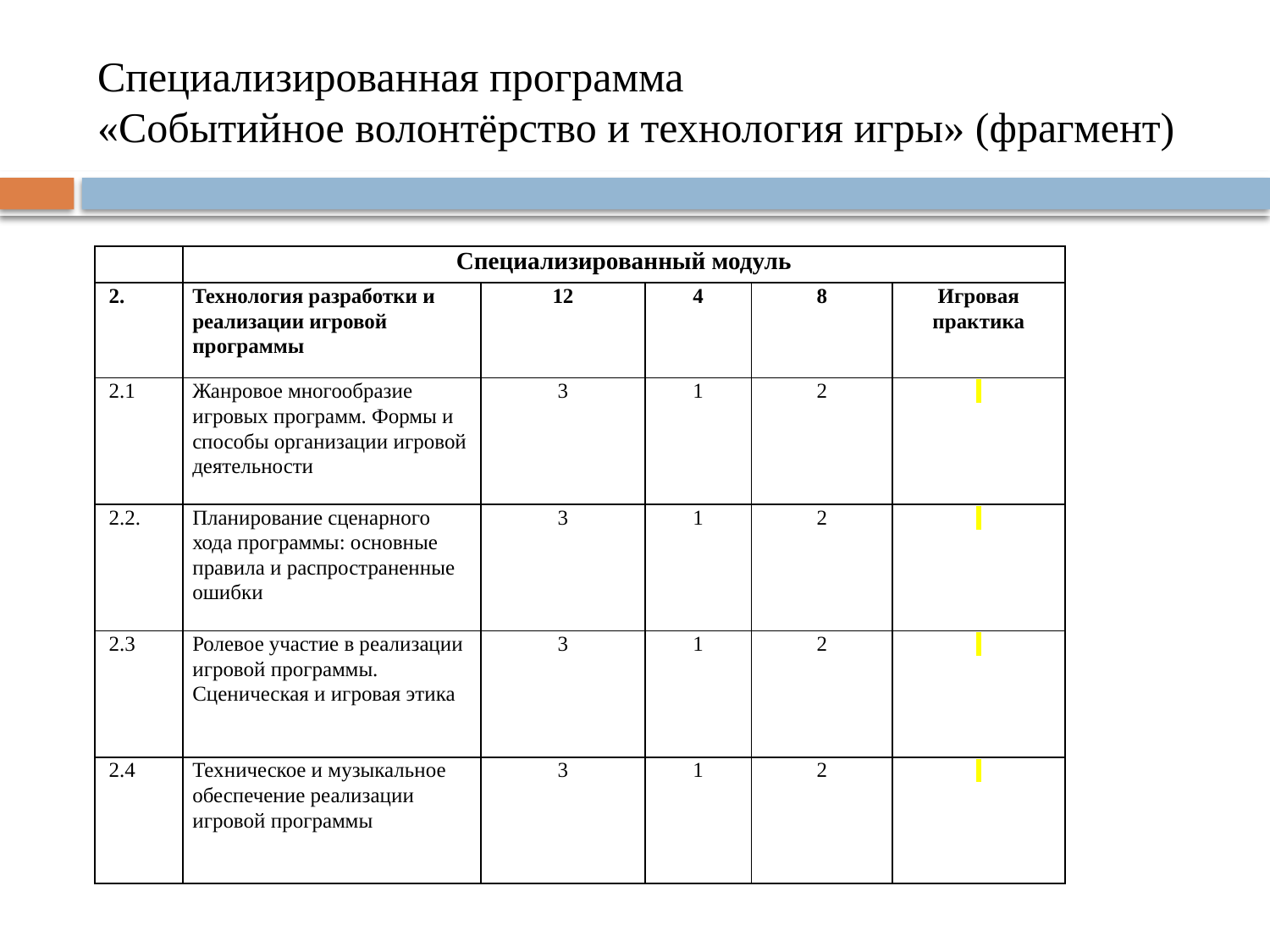

# Специализированная программа «Событийное волонтёрство и технология игры» (фрагмент)
|  | Специализированный модуль |  |  |  |  |
| --- | --- | --- | --- | --- | --- |
| 2. | Технология разработки и реализации игровой программы | 12 | 4 | 8 | Игровая практика |
| 2.1 | Жанровое многообразие игровых программ. Формы и способы организации игровой деятельности | 3 | 1 | 2 |  |
| 2.2. | Планирование сценарного хода программы: основные правила и распространенные ошибки | 3 | 1 | 2 |  |
| 2.3 | Ролевое участие в реализации игровой программы. Сценическая и игровая этика | 3 | 1 | 2 |  |
| 2.4 | Техническое и музыкальное обеспечение реализации игровой программы | 3 | 1 | 2 |  |